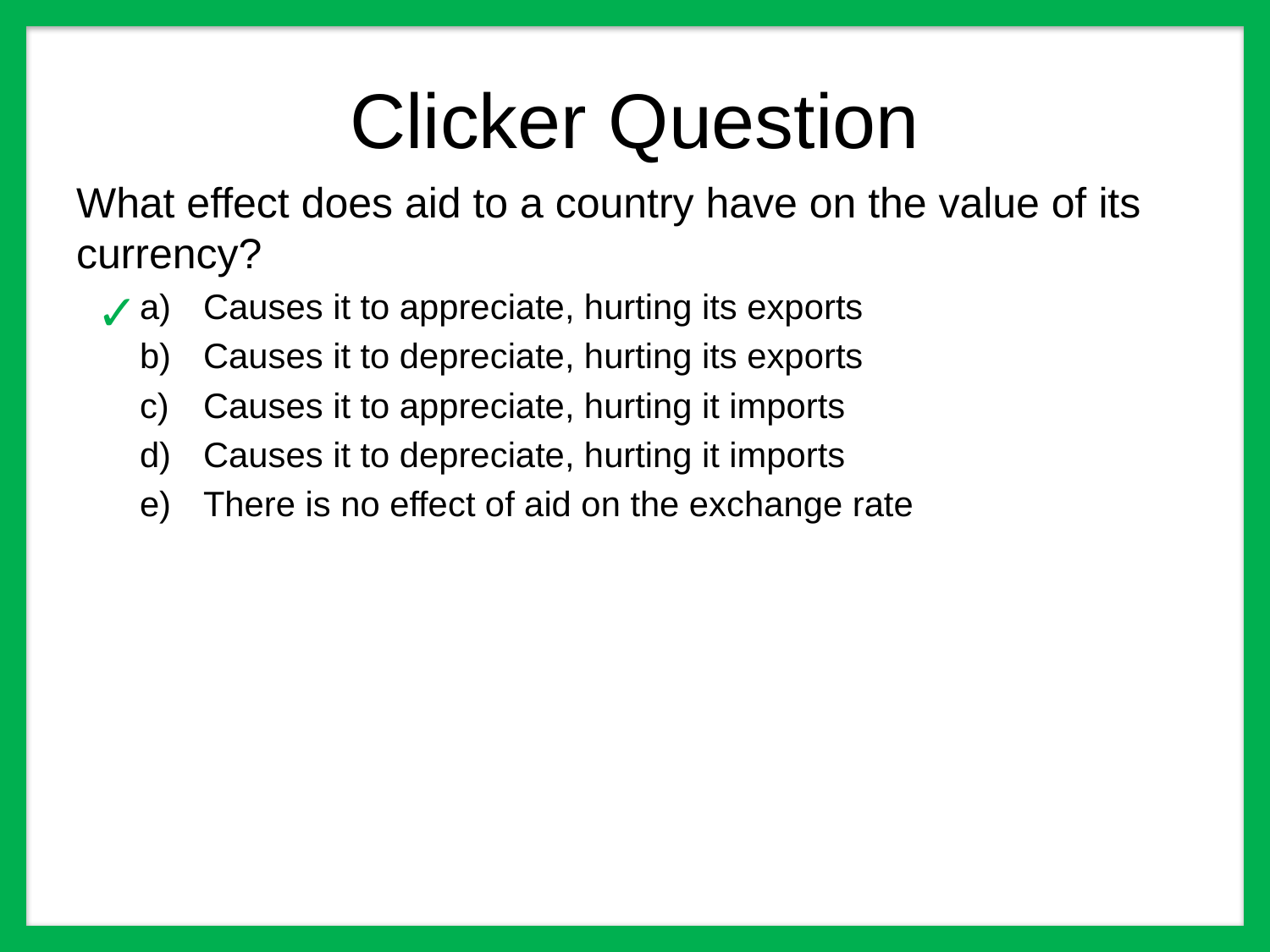

# Clicker Question
What effect does aid to a country have on the value of its currency?
Causes it to appreciate, hurting its exports
Causes it to depreciate, hurting its exports
Causes it to appreciate, hurting it imports
Causes it to depreciate, hurting it imports
There is no effect of aid on the exchange rate

✓